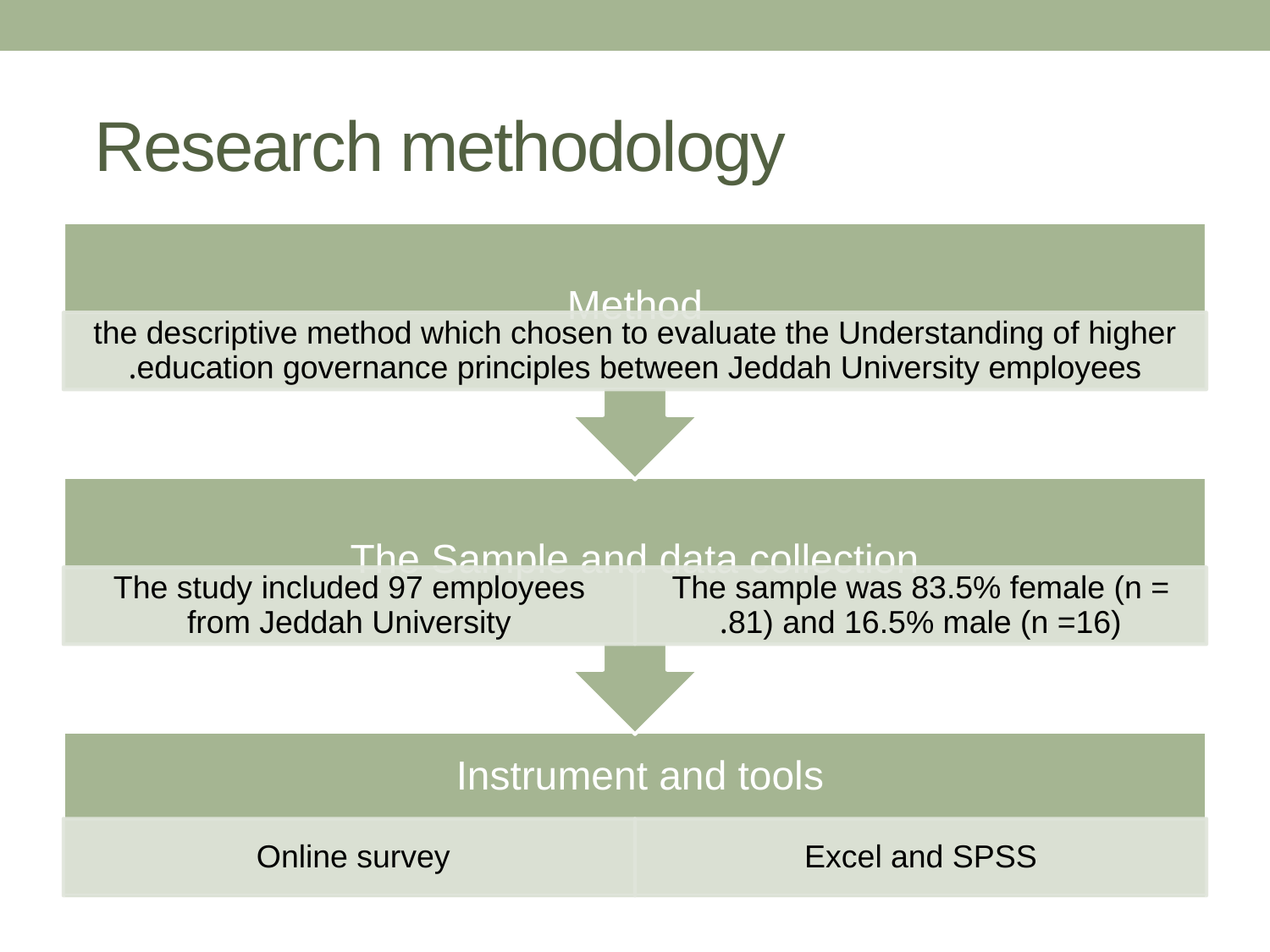

# Research methodology
Instrument and tools
Online survey
Excel and SPSS
The Sample and data collection
The study included 97 employees from Jeddah University
The sample was 83.5% female (n = 81) and 16.5% male (n =16).
Method
the descriptive method which chosen to evaluate the Understanding of higher education governance principles between Jeddah University employees.